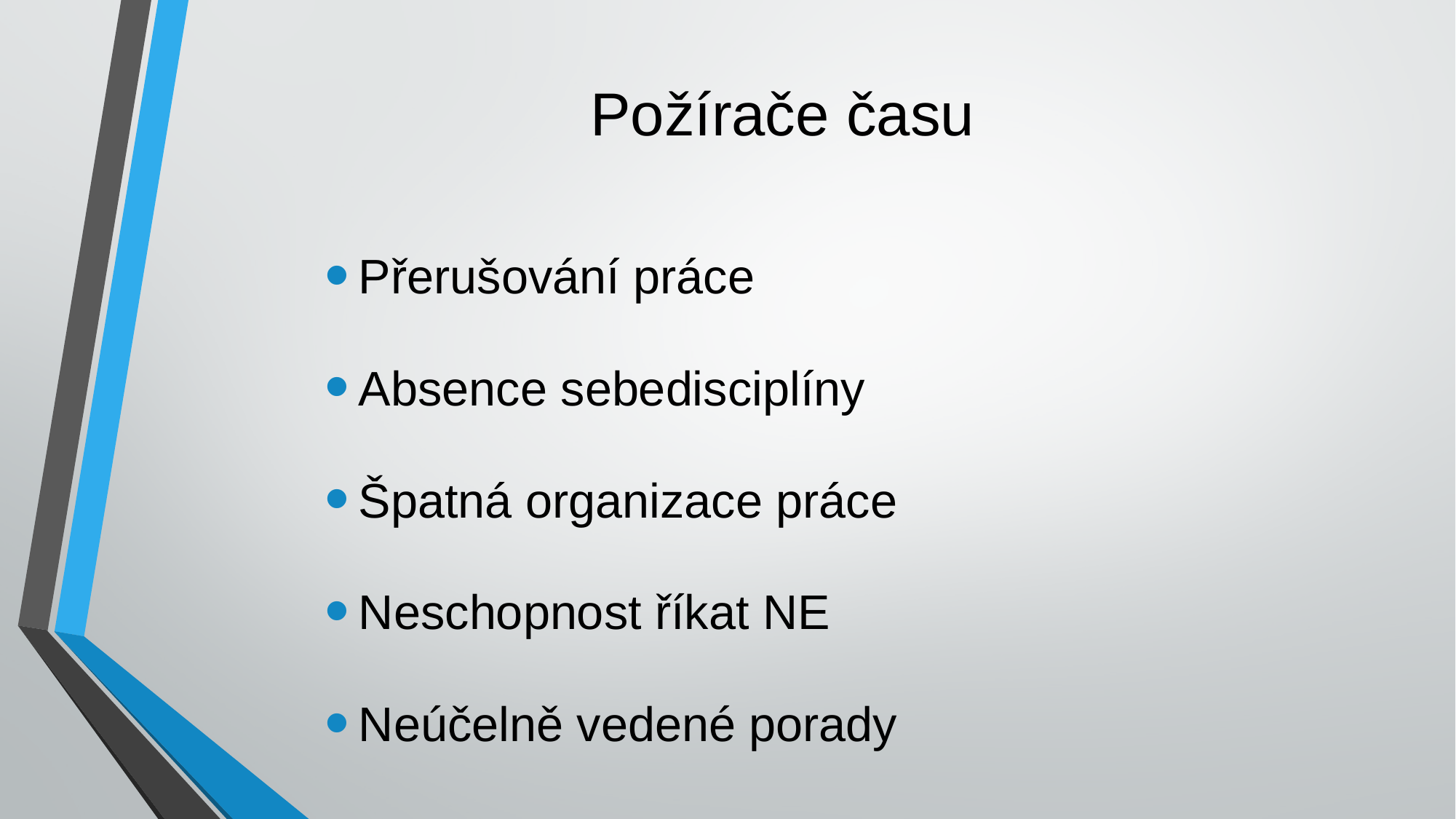

# Požírače času
Přerušování práce
Absence sebedisciplíny
Špatná organizace práce
Neschopnost říkat NE
Neúčelně vedené porady